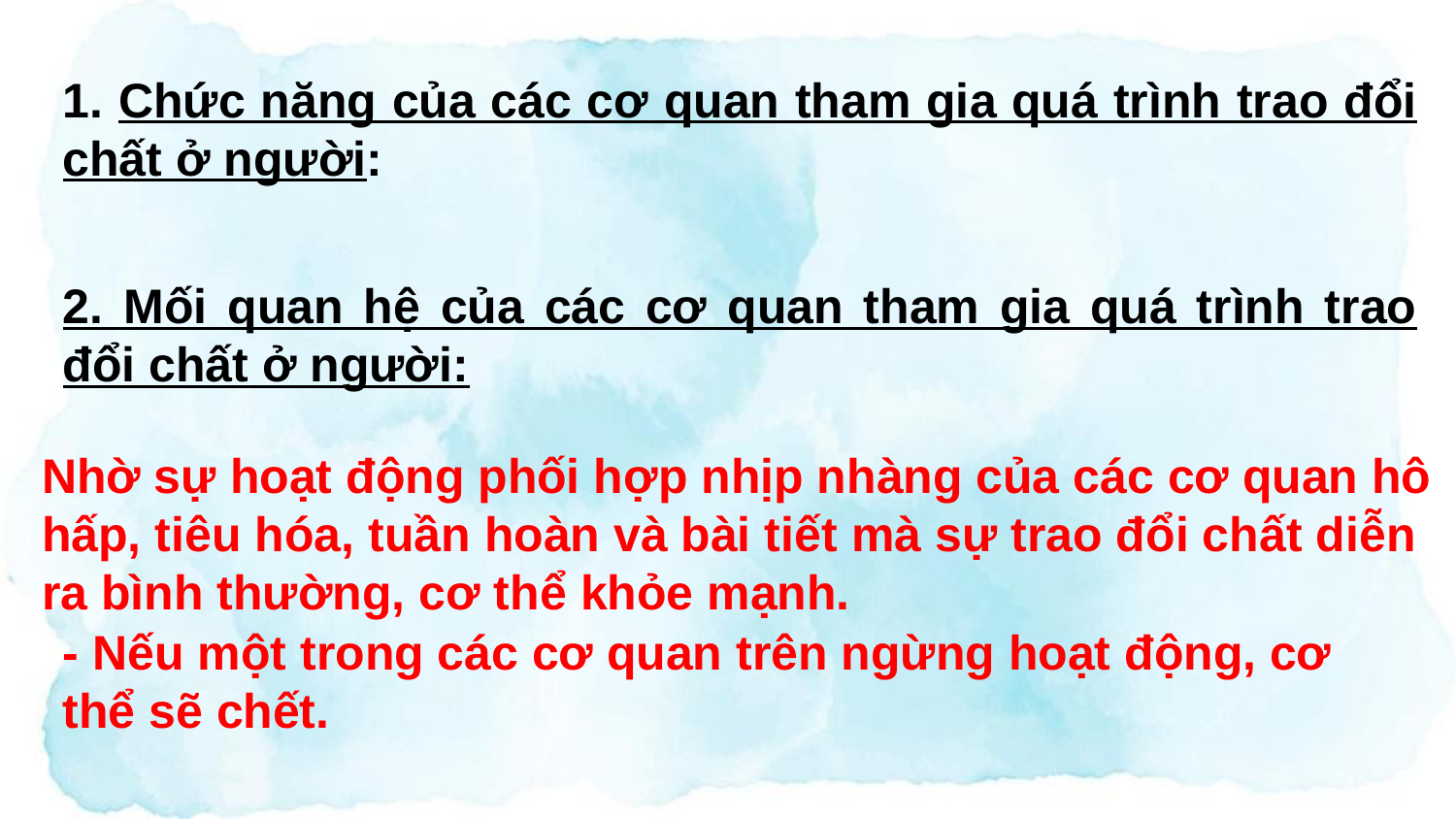

1. Chức năng của các cơ quan tham gia quá trình trao đổi chất ở người:
2. Mối quan hệ của các cơ quan tham gia quá trình trao đổi chất ở người:

Nhờ sự hoạt động phối hợp nhịp nhàng của các cơ quan hô
hấp, tiêu hóa, tuần hoàn và bài tiết mà sự trao đổi chất diễn
ra bình thường, cơ thể khỏe mạnh.
- Nếu một trong các cơ quan trên ngừng hoạt động, cơ thể sẽ chết.